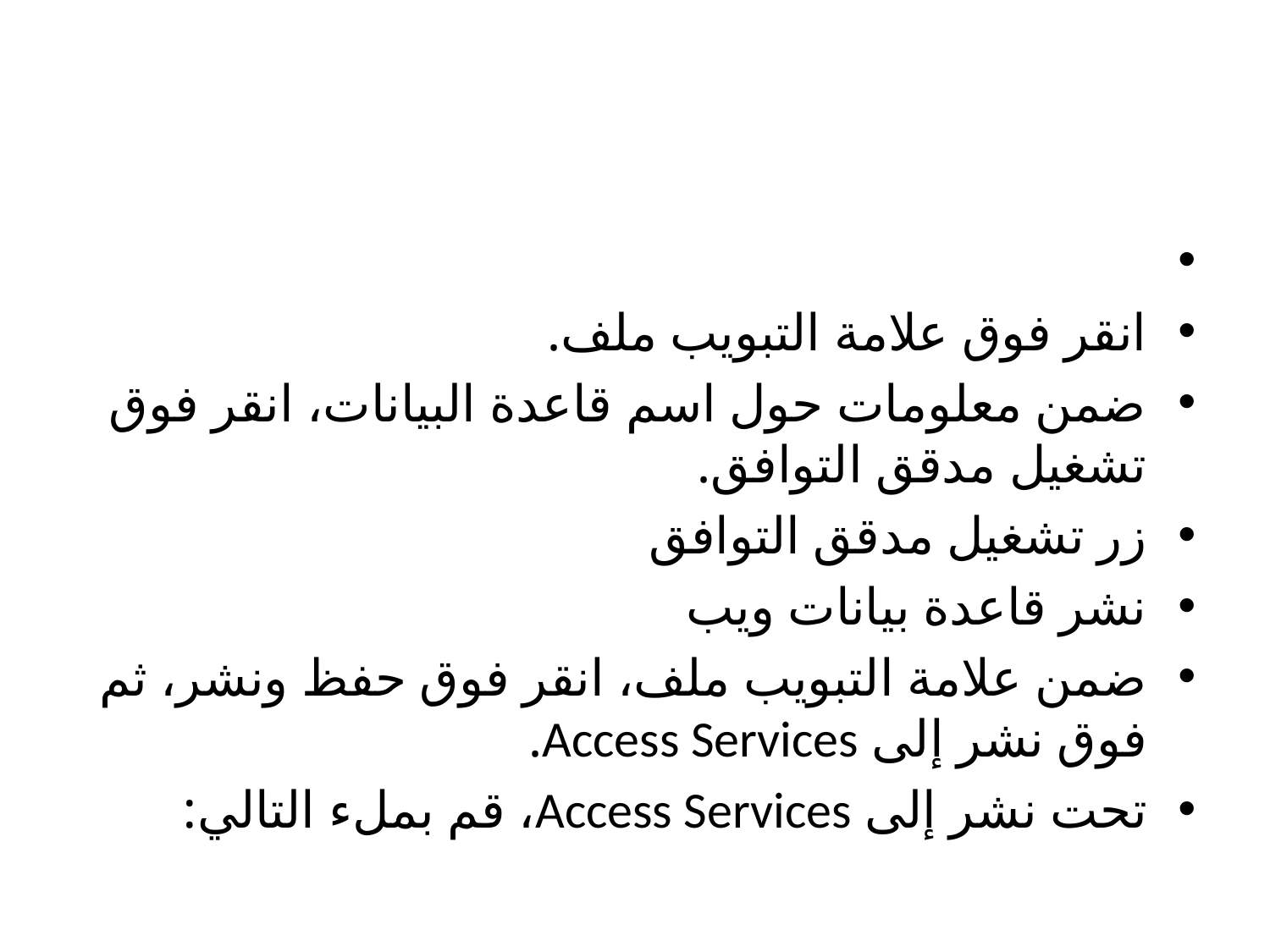

#

انقر فوق علامة التبويب ملف.
ضمن معلومات حول اسم قاعدة البيانات، انقر فوق تشغيل مدقق التوافق.
زر تشغيل مدقق التوافق
نشر قاعدة بيانات ويب
ضمن علامة التبويب ملف، انقر فوق حفظ ونشر، ثم فوق نشر إلى Access Services.
تحت نشر إلى Access Services، قم بملء التالي: